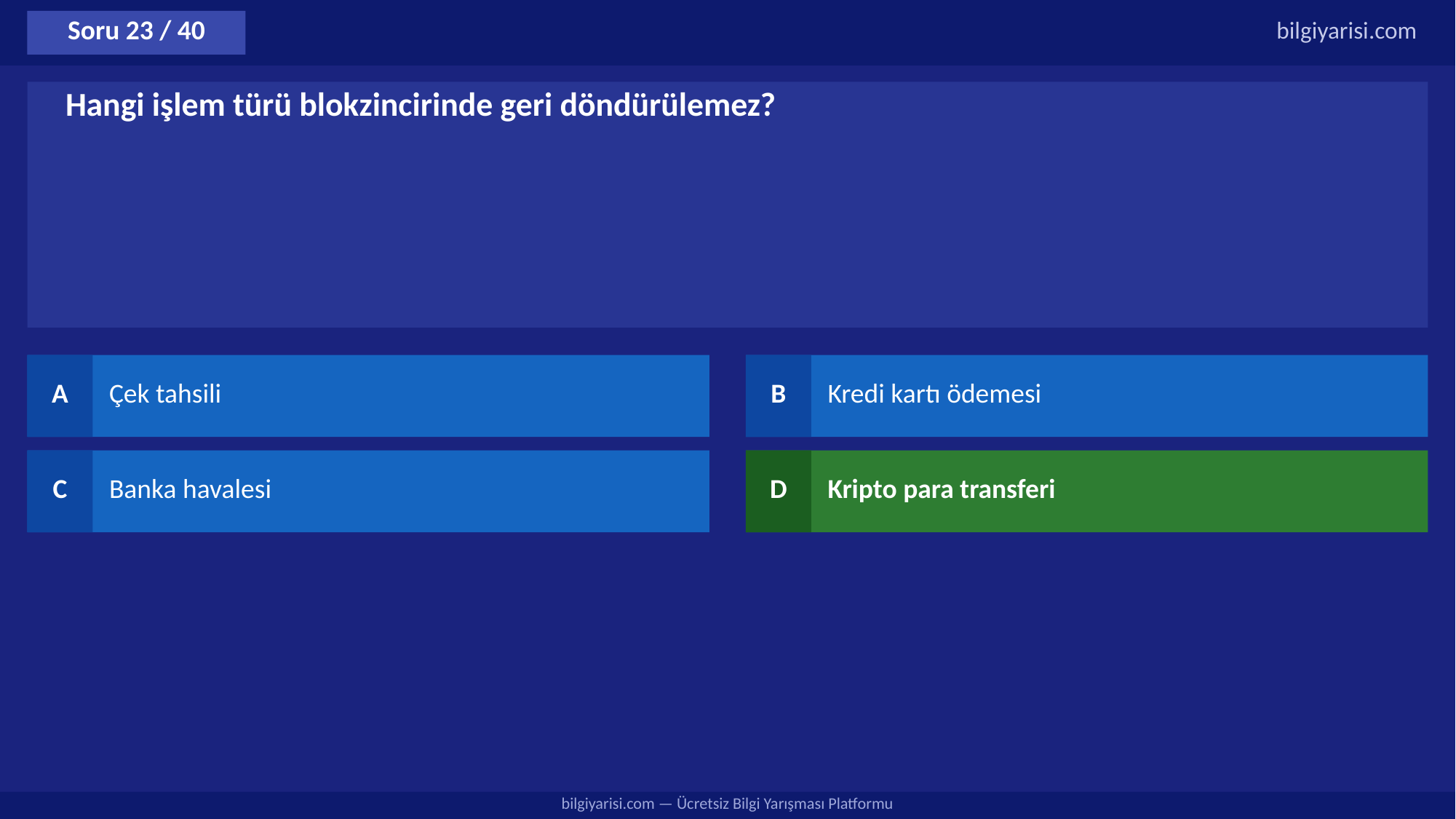

Soru 23 / 40
bilgiyarisi.com

Hangi işlem türü blokzincirinde geri döndürülemez?

A
Çek tahsili

B
Kredi kartı ödemesi

C
Banka havalesi

D
Kripto para transferi
bilgiyarisi.com — Ücretsiz Bilgi Yarışması Platformu